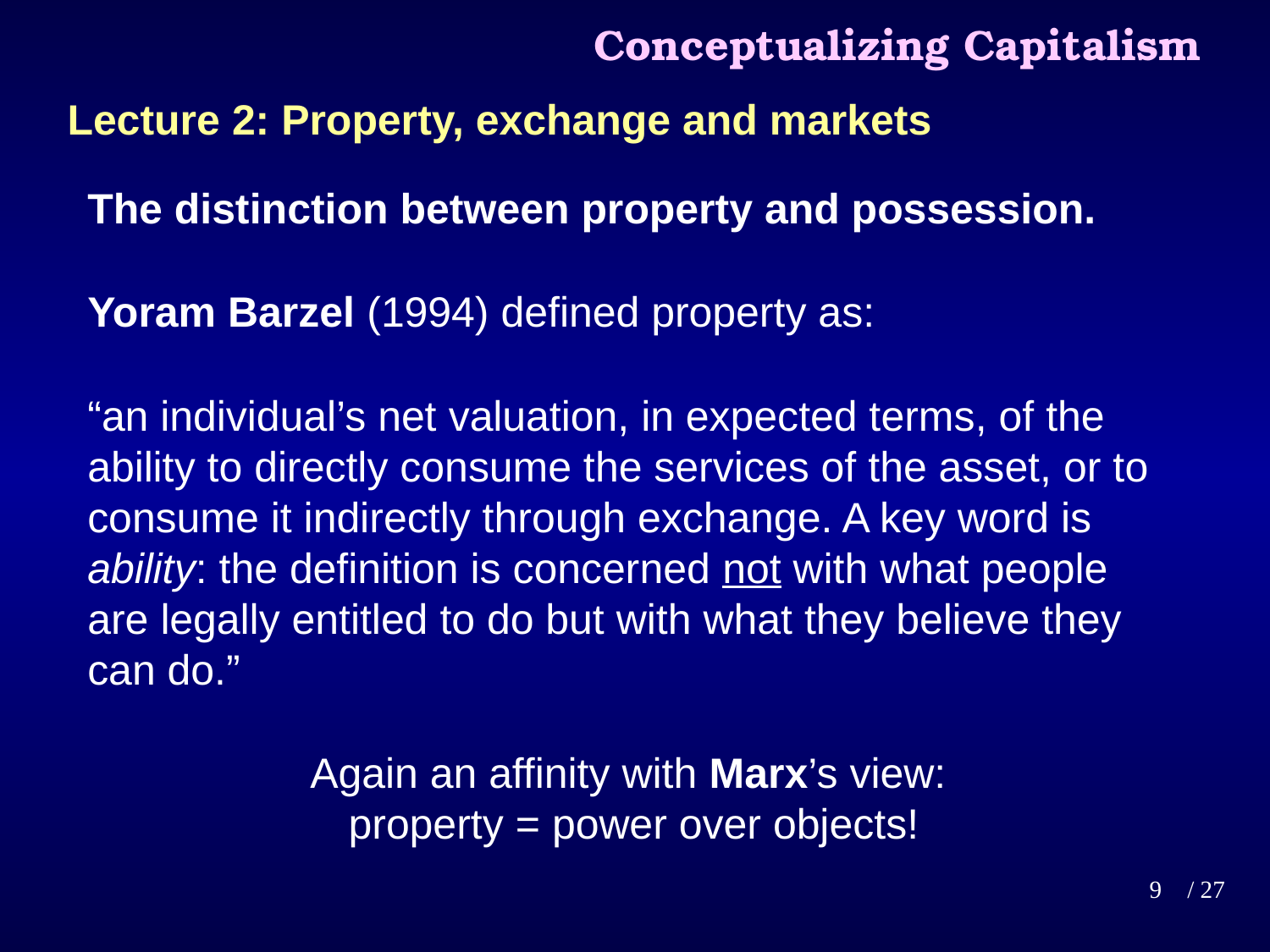

# Conceptualizing Capitalism
Lecture 2: Property, exchange and markets
The distinction between property and possession.
Yoram Barzel (1994) defined property as:
“an individual’s net valuation, in expected terms, of the ability to directly consume the services of the asset, or to consume it indirectly through exchange. A key word is ability: the definition is concerned not with what people are legally entitled to do but with what they believe they can do.”
Again an affinity with Marx’s view:
property = power over objects!
9
/ 27